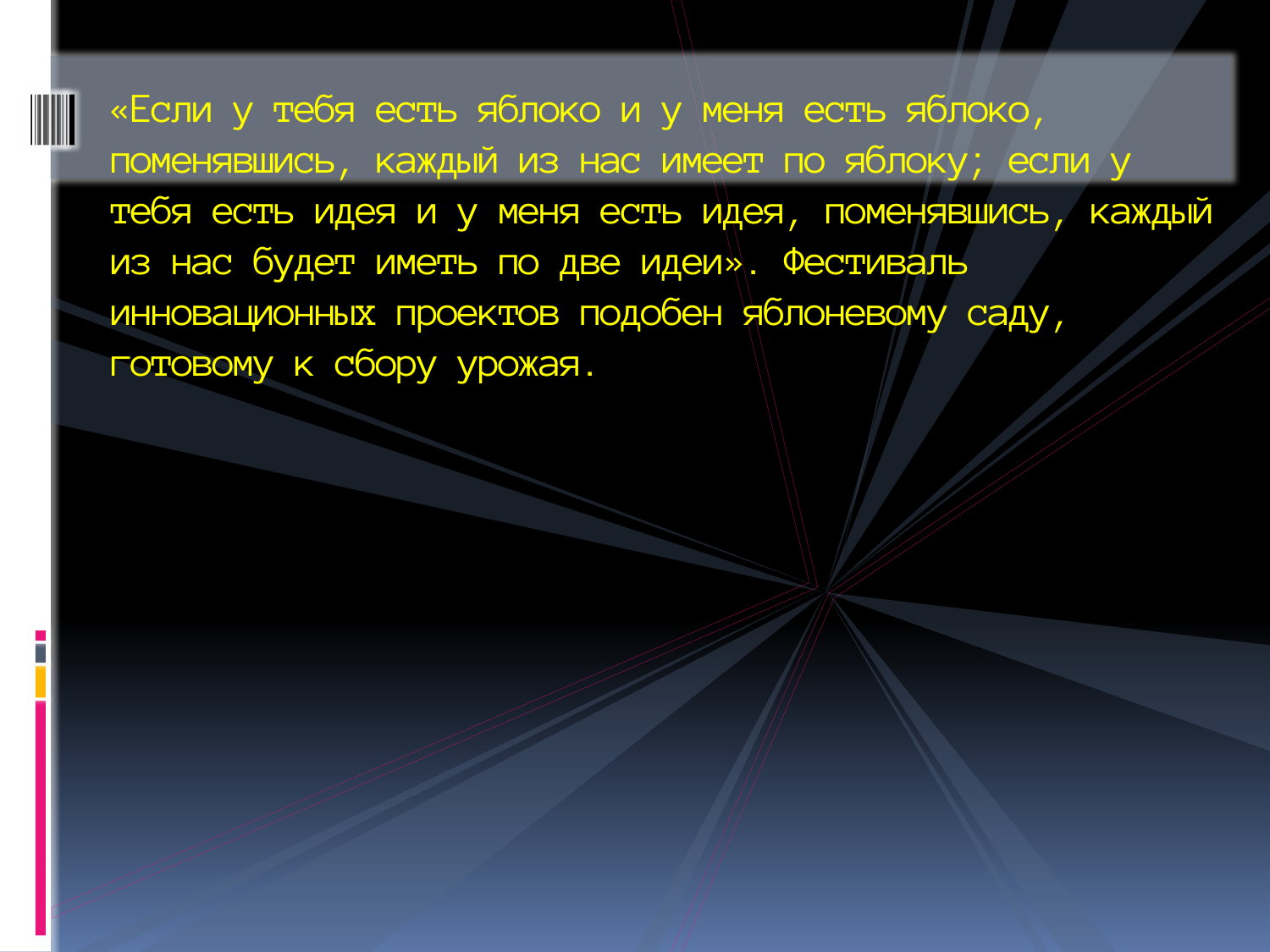

# «Если у тебя есть яблоко и у меня есть яблоко, поменявшись, каждый из нас имеет по яблоку; если у тебя есть идея и у меня есть идея, поменявшись, каждый из нас будет иметь по две идеи». Фестиваль инновационных проектов подобен яблоневому саду, готовому к сбору урожая.